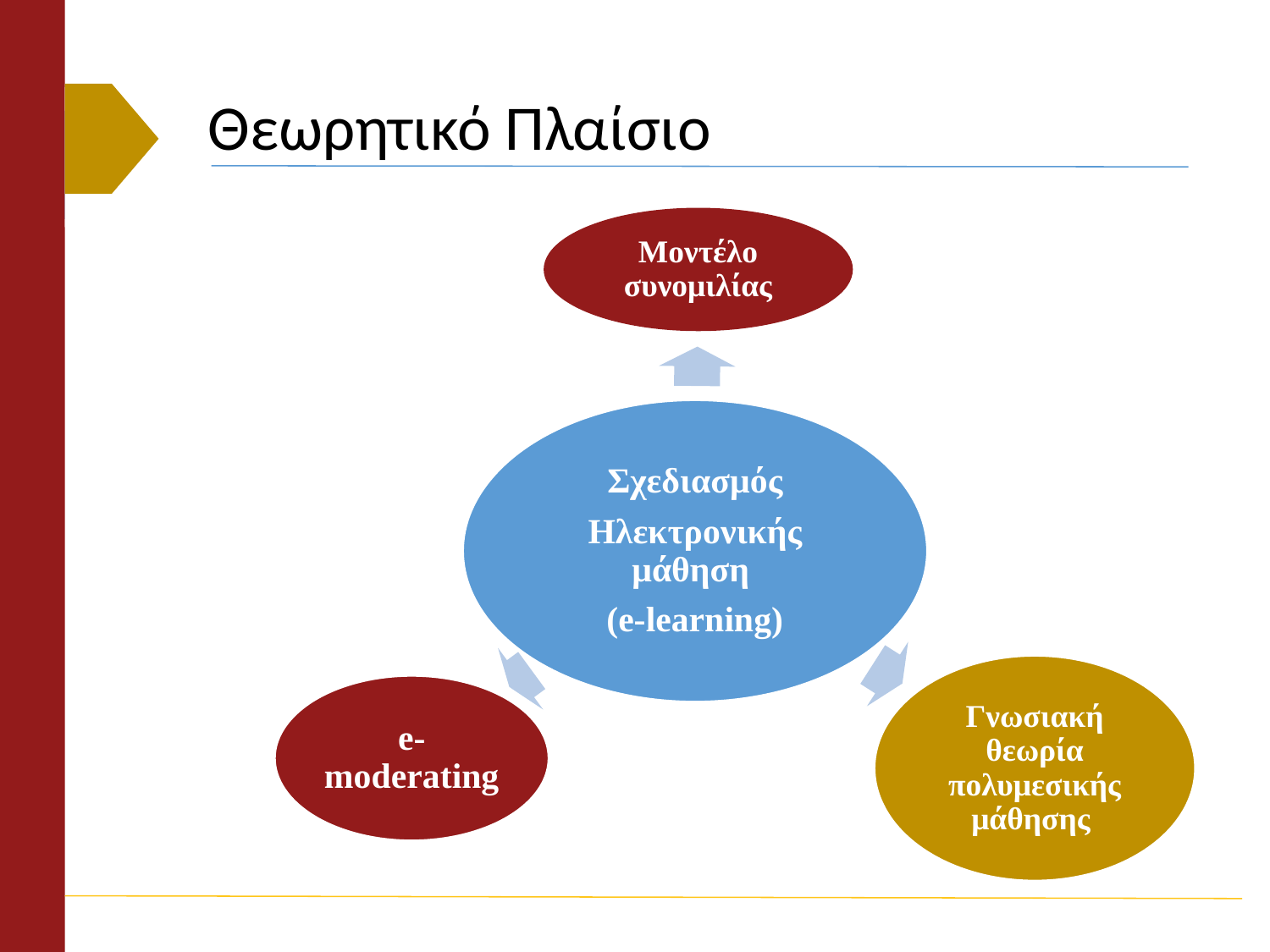

# Θεωρητικό Πλαίσιο
Σχεδιασμός
Ηλεκτρονικής μάθηση
(e-learning)

Mοντέλο συνομιλίας

Γνωσιακή θεωρία πολυμεσικής μάθησης

e-moderating